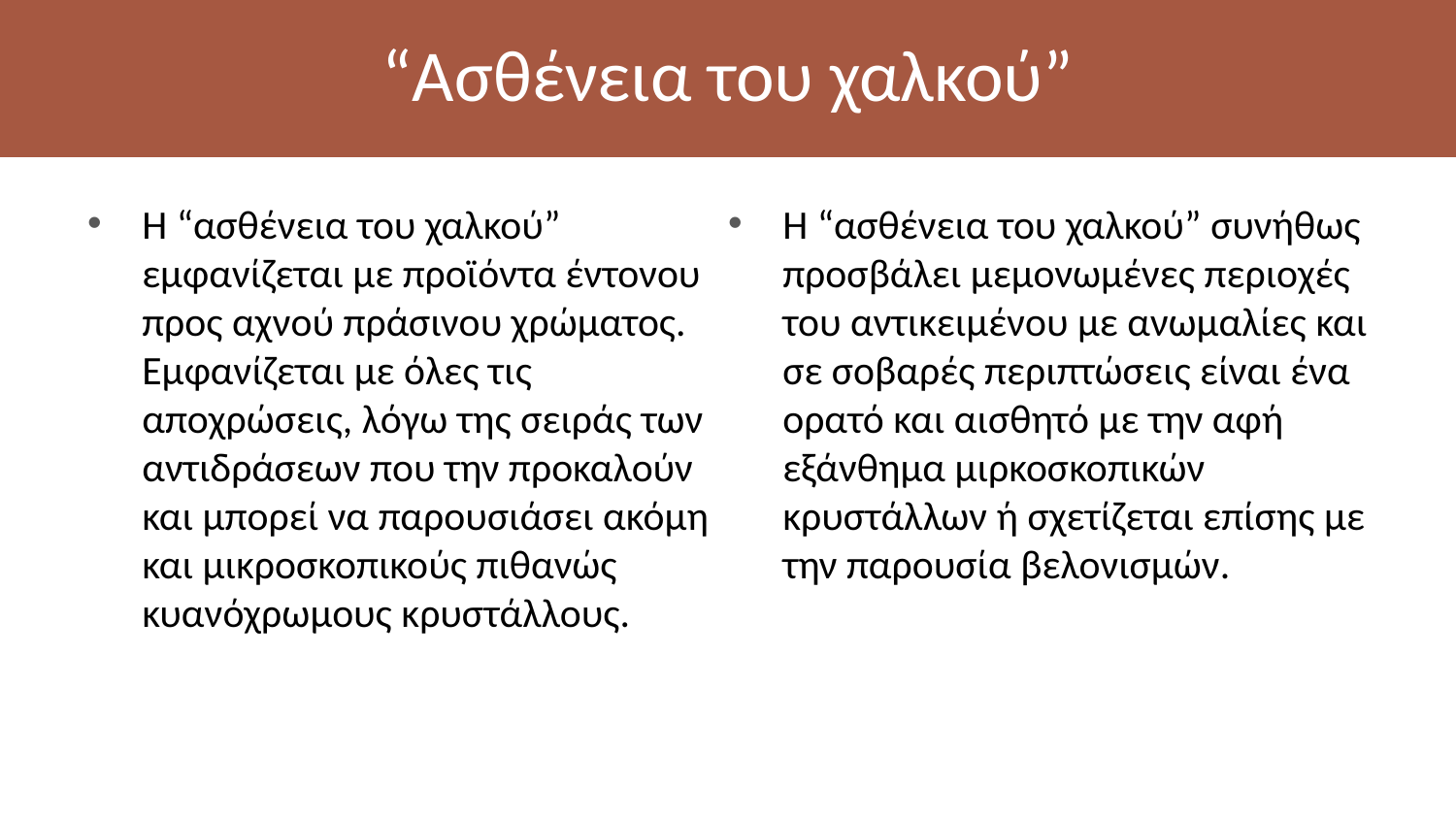

# “Ασθένεια του χαλκού”
Η “ασθένεια του χαλκού” εμφανίζεται με προϊόντα έντονου προς αχνού πράσινου χρώματος. Εμφανίζεται με όλες τις αποχρώσεις, λόγω της σειράς των αντιδράσεων που την προκαλούν και μπορεί να παρουσιάσει ακόμη και μικροσκοπικούς πιθανώς κυανόχρωμους κρυστάλλους.

Η “ασθένεια του χαλκού” συνήθως προσβάλει μεμονωμένες περιοχές του αντικειμένου με ανωμαλίες και σε σοβαρές περιπτώσεις είναι ένα ορατό και αισθητό με την αφή εξάνθημα μιρκοσκοπικών κρυστάλλων ή σχετίζεται επίσης με την παρουσία βελονισμών.